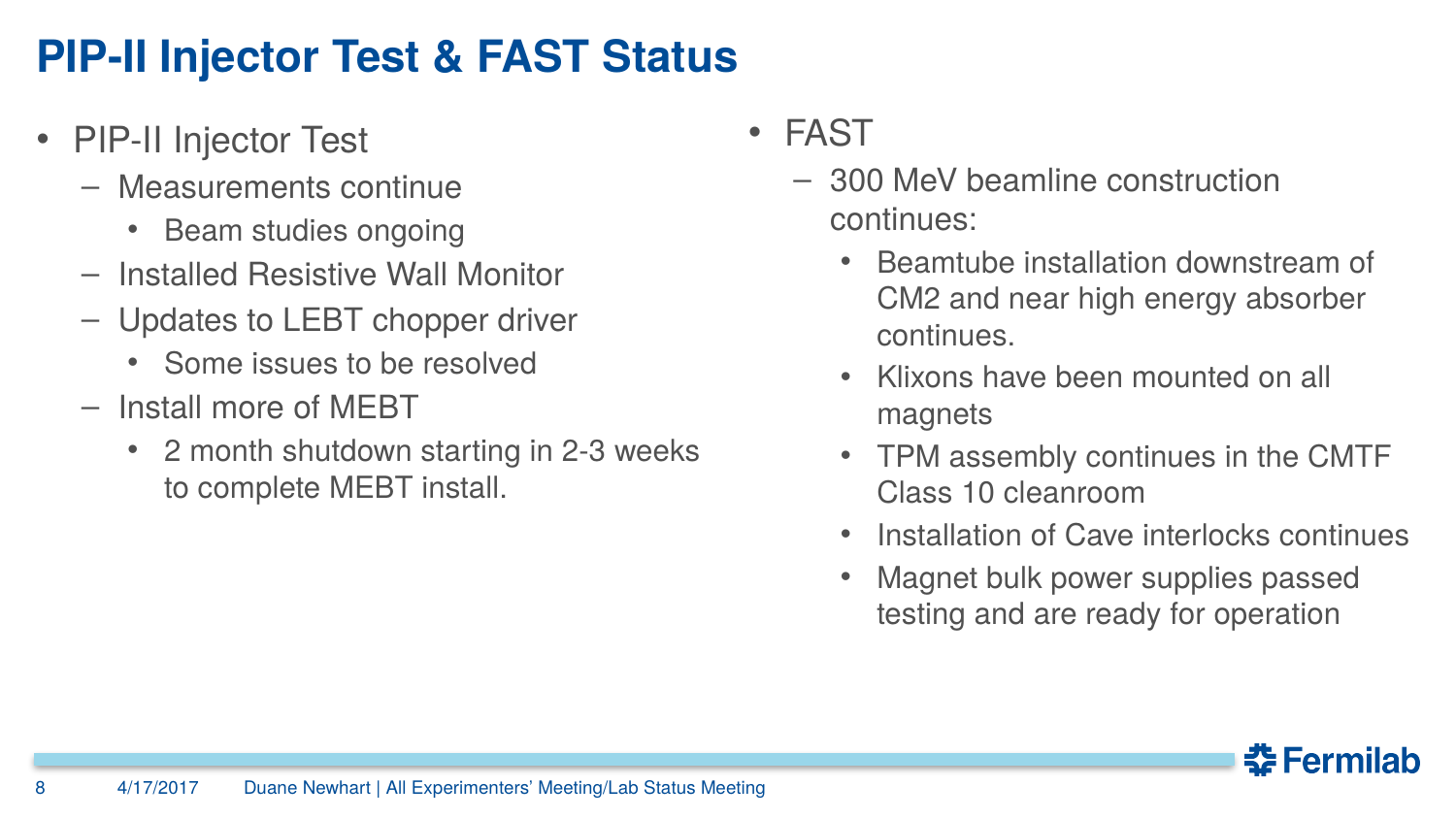

# PIP-II Injector Test & FAST Status
FAST
300 MeV beamline construction continues:
Beamtube installation downstream of CM2 and near high energy absorber continues.
Klixons have been mounted on all magnets
TPM assembly continues in the CMTF Class 10 cleanroom
Installation of Cave interlocks continues
Magnet bulk power supplies passed testing and are ready for operation

PIP-II Injector Test
Measurements continue
Beam studies ongoing
Installed Resistive Wall Monitor
Updates to LEBT chopper driver
Some issues to be resolved
Install more of MEBT
2 month shutdown starting in 2-3 weeks to complete MEBT install.

8
4/17/2017
Duane Newhart | All Experimenters’ Meeting/Lab Status Meeting